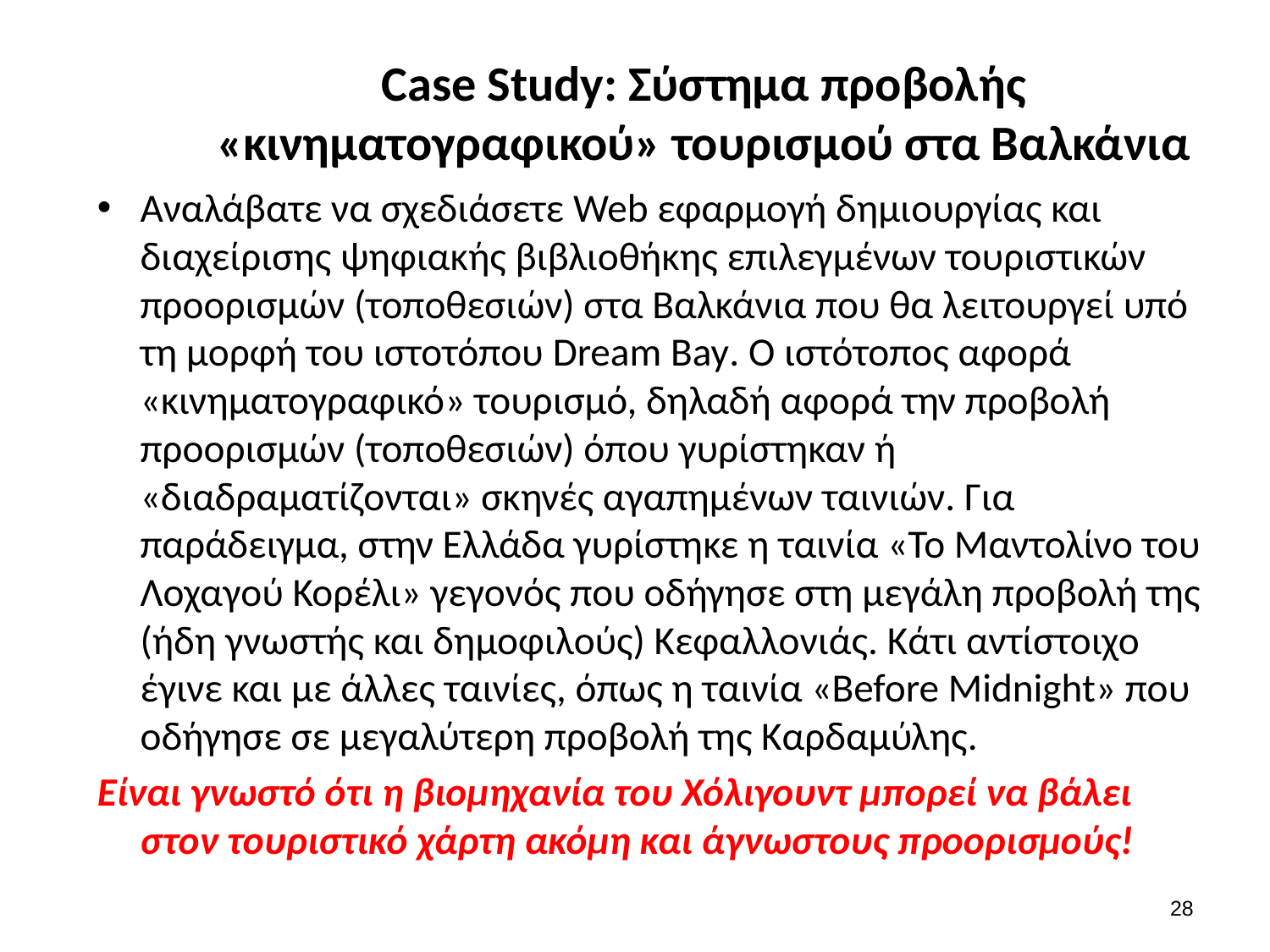

# Case Study: Σύστημα προβολής «κινηματογραφικού» τουρισμού στα Βαλκάνια
Αναλάβατε να σχεδιάσετε Web εφαρμογή δημιουργίας και διαχείρισης ψηφιακής βιβλιοθήκης επιλεγμένων τουριστικών προορισμών (τοποθεσιών) στα Βαλκάνια που θα λειτουργεί υπό τη μορφή του ιστοτόπου Dream Bay. Ο ιστότοπος αφορά «κινηματογραφικό» τουρισμό, δηλαδή αφορά την προβολή προορισμών (τοποθεσιών) όπου γυρίστηκαν ή «διαδραματίζονται» σκηνές αγαπημένων ταινιών. Για παράδειγμα, στην Ελλάδα γυρίστηκε η ταινία «Το Mαντολίνο του Λοχαγού Κορέλι» γεγονός που οδήγησε στη μεγάλη προβολή της (ήδη γνωστής και δημοφιλούς) Κεφαλλονιάς. Κάτι αντίστοιχο έγινε και με άλλες ταινίες, όπως η ταινία «Before Midnight» που οδήγησε σε μεγαλύτερη προβολή της Καρδαμύλης.
Είναι γνωστό ότι η βιομηχανία του Χόλιγουντ μπορεί να βάλει στον τουριστικό χάρτη ακόμη και άγνωστους προορισμούς!

28